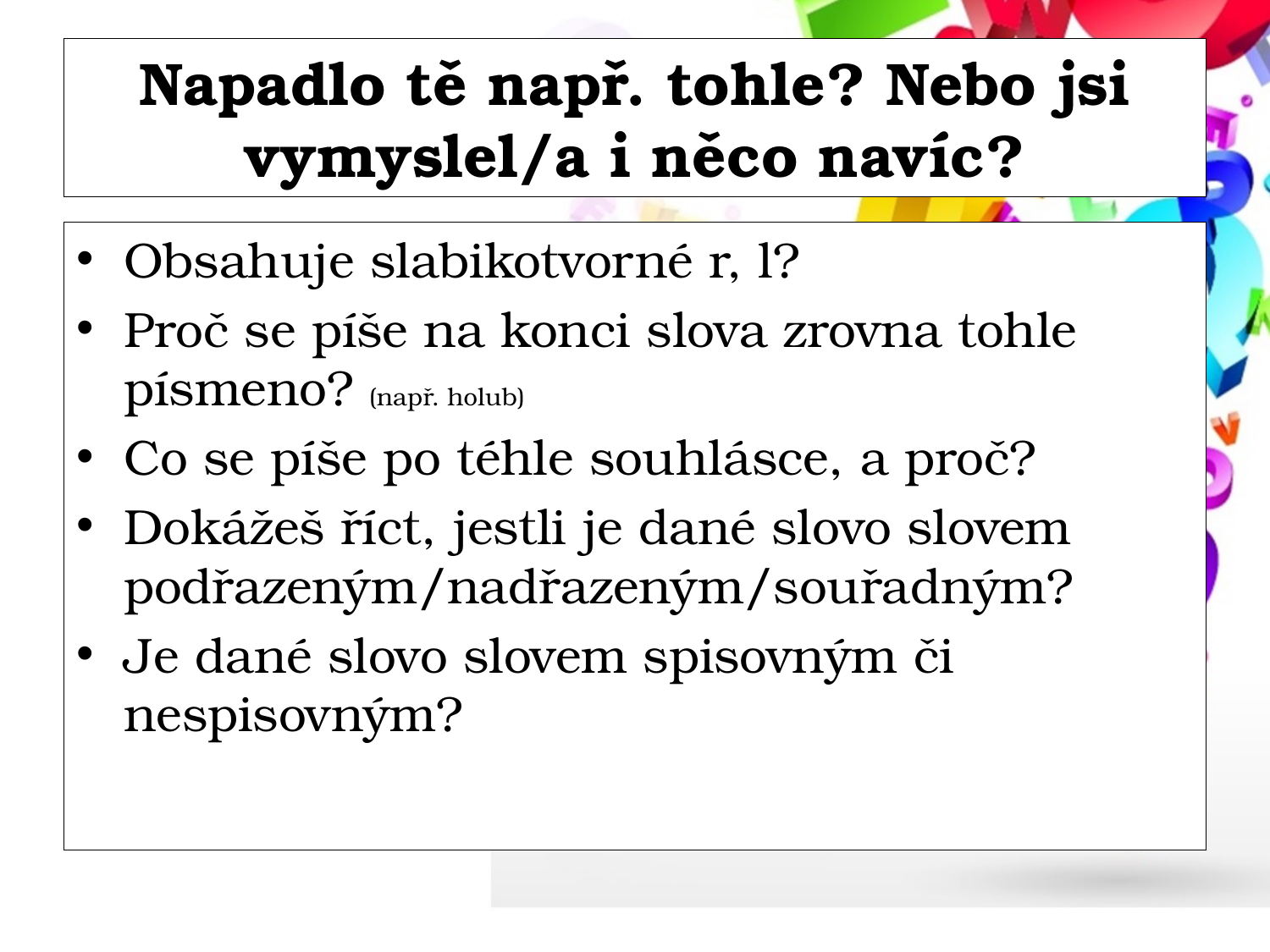

# Napadlo tě např. tohle? Nebo jsi vymyslel/a i něco navíc?
Obsahuje slabikotvorné r, l?
Proč se píše na konci slova zrovna tohle písmeno? (např. holub)
Co se píše po téhle souhlásce, a proč?
Dokážeš říct, jestli je dané slovo slovem podřazeným/nadřazeným/souřadným?
Je dané slovo slovem spisovným či nespisovným?